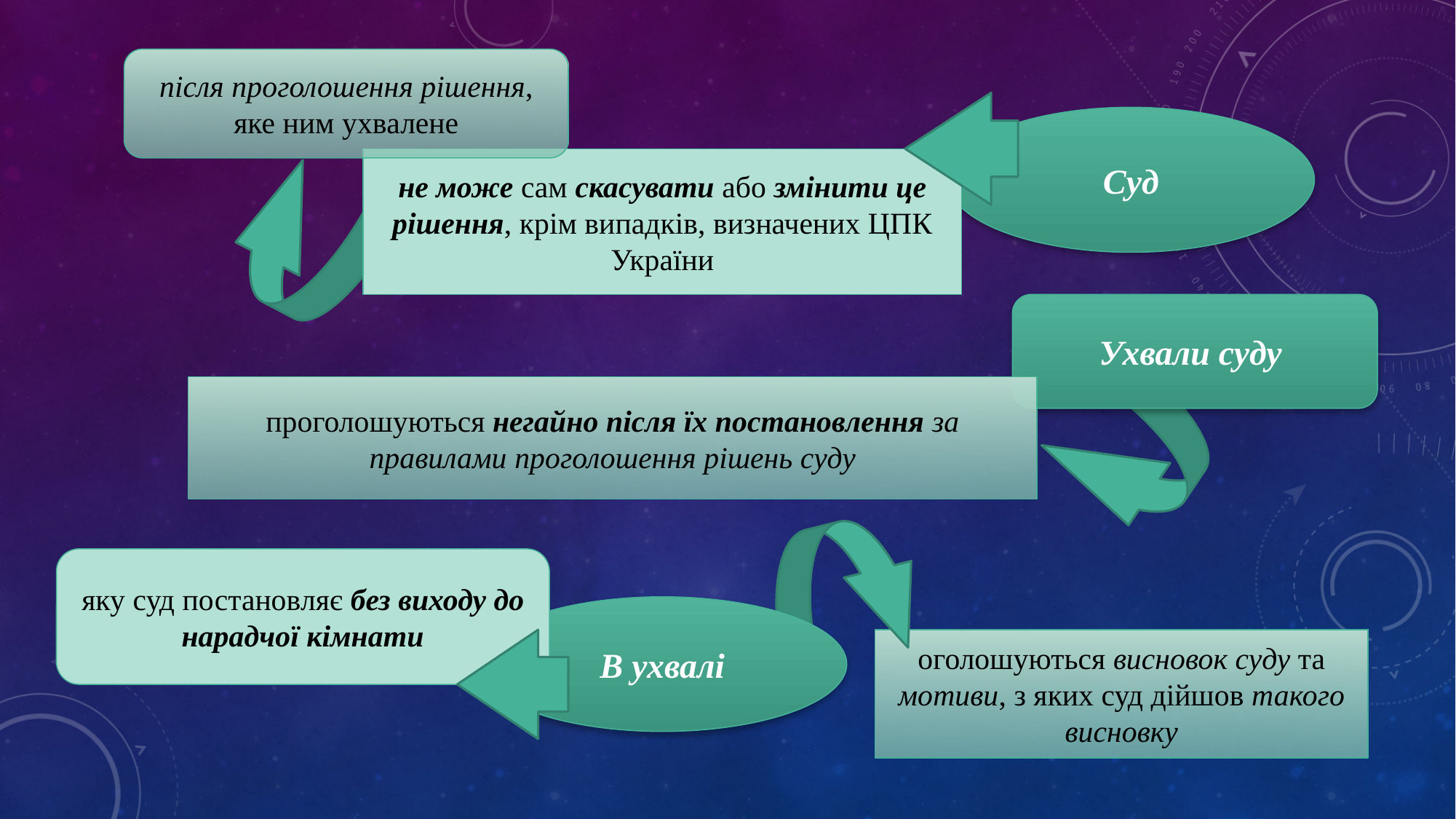

після проголошення рішення, яке ним ухвалене

Суд
не може сам скасувати або змінити це рішення, крім випадків, визначених ЦПК України

Ухвали суду

проголошуються негайно після їх постановлення за правилами проголошення рішень суду

яку суд постановляє без виходу до нарадчої кімнати
В ухвалі

оголошуються висновок суду та мотиви, з яких суд дійшов такого висновку